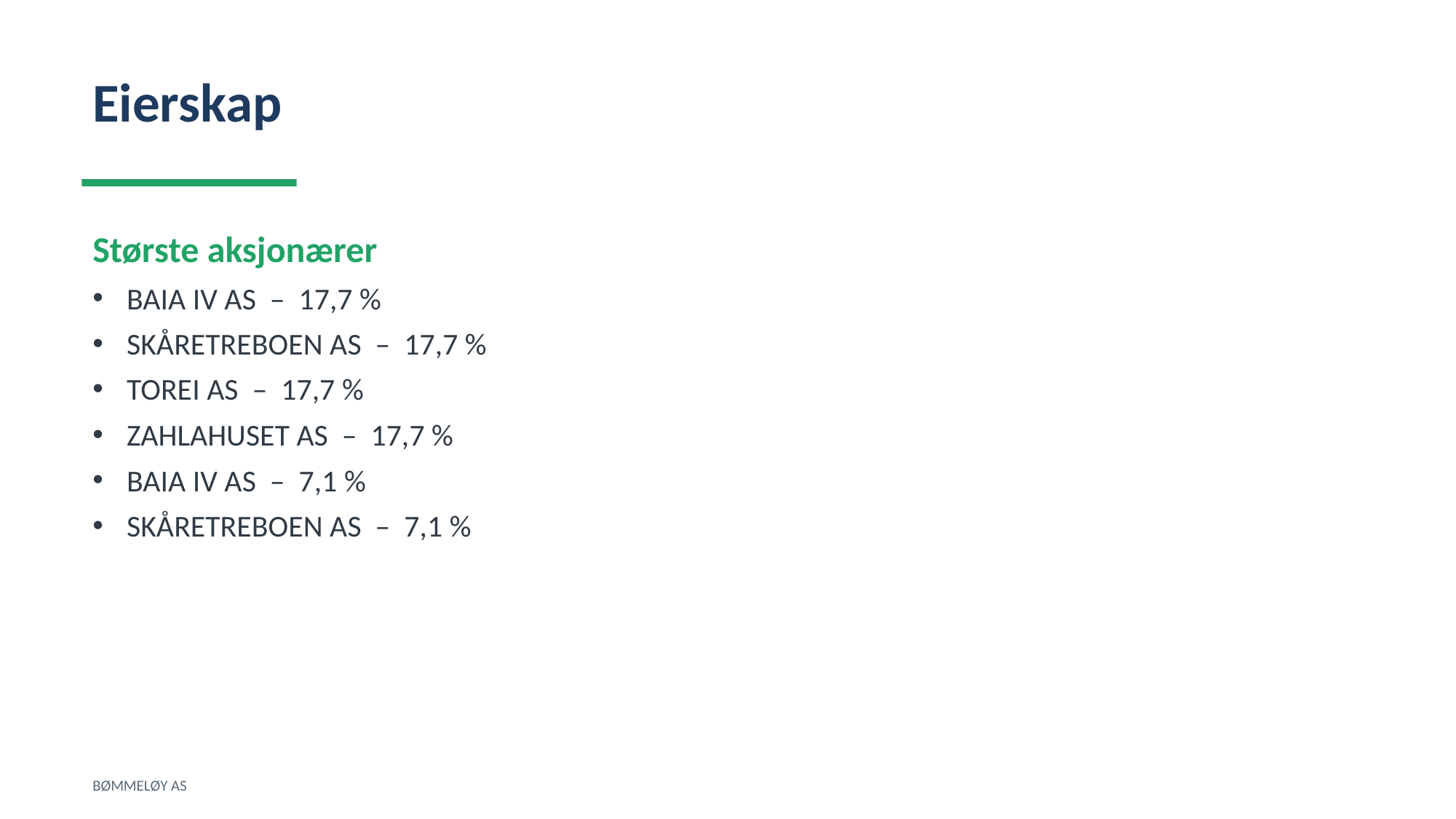

Eierskap

Største aksjonærer
BAIA IV AS  –  17,7 %
SKÅRETREBOEN AS  –  17,7 %
TOREI AS  –  17,7 %
ZAHLAHUSET AS  –  17,7 %
BAIA IV AS  –  7,1 %
SKÅRETREBOEN AS  –  7,1 %
BØMMELØY AS